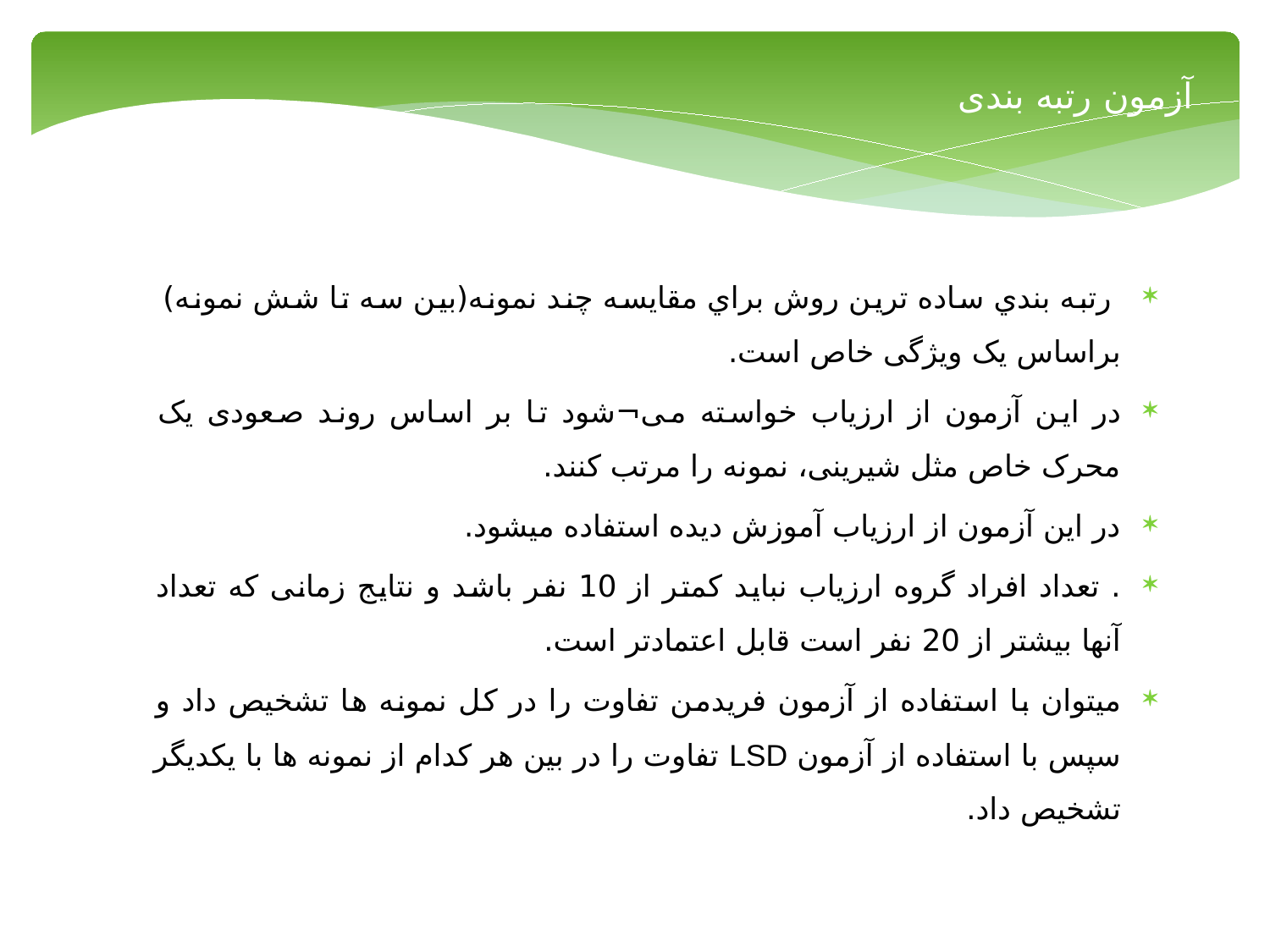

آزمون رتبه بندی
 رتبه بندي ساده ترین روش براي مقایسه چند نمونه(بین سه تا شش نمونه)  براساس یک ویژگی خاص است.
در این آزمون از ارزیاب خواسته می¬شود تا بر اساس روند صعودی یک محرک خاص مثل شیرینی، نمونه را مرتب کنند.
در این آزمون از ارزیاب آموزش دیده استفاده میشود.
. تعداد افراد گروه ارزیاب نباید کمتر از 10 نفر باشد و نتایج زمانی که تعداد آنها بیشتر از 20 نفر است قابل اعتمادتر است.
میتوان با استفاده از آزمون فریدمن تفاوت را در کل نمونه ها تشخیص داد و سپس با استفاده از آزمون LSD تفاوت را در بین هر کدام از نمونه ها با یکدیگر تشخیص داد.